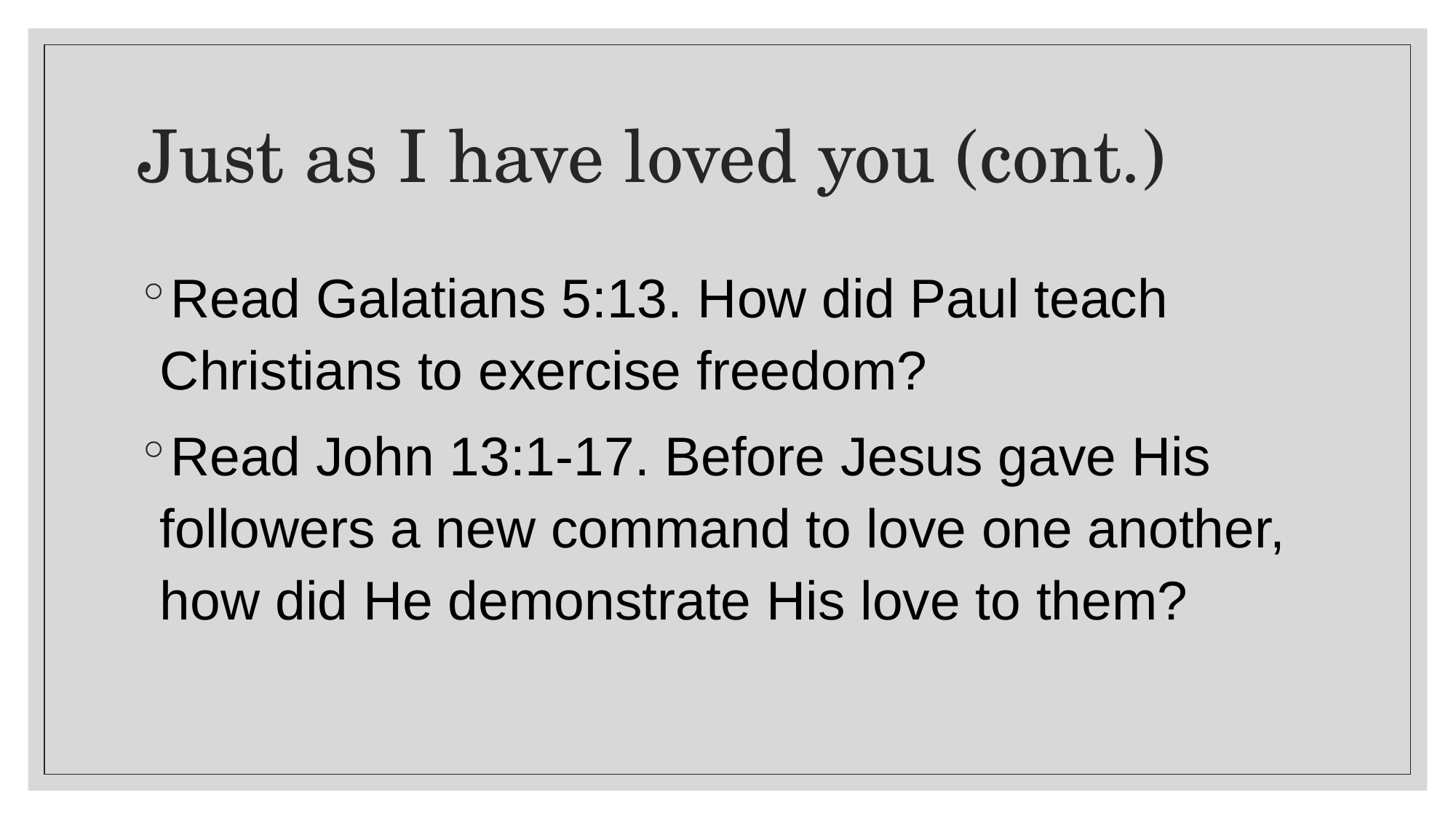

# Just as I have loved you (cont.)
Read Galatians 5:13. How did Paul teach Christians to exercise freedom?
Read John 13:1-17. Before Jesus gave His followers a new command to love one another, how did He demonstrate His love to them?